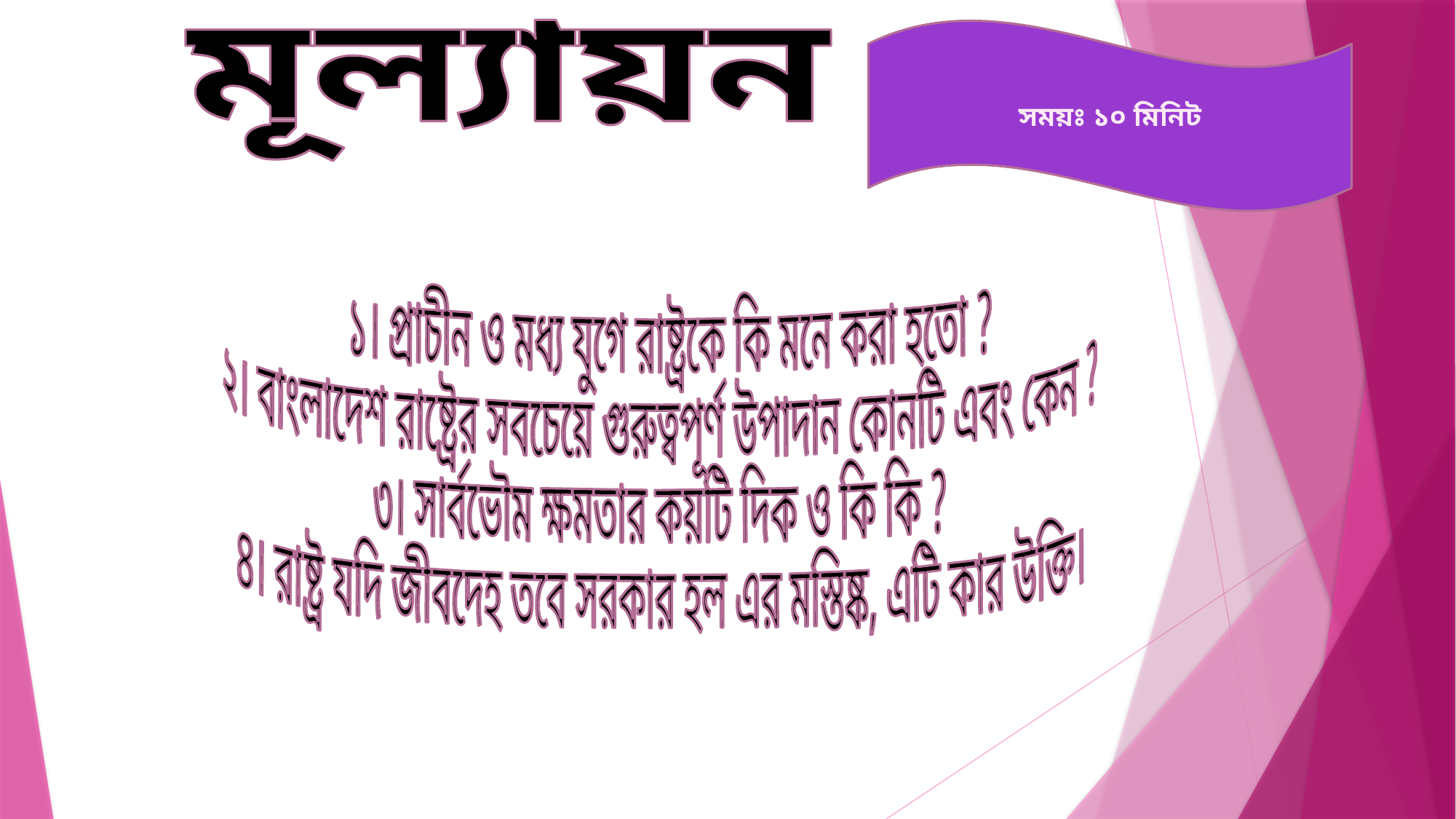

মূল্যায়ন
সময়ঃ ১০ মিনিট
 ১। প্রাচীন ও মধ্য যুগে রাষ্ট্রকে কি মনে করা হতো ?
২। বাংলাদেশ রাষ্ট্রের সবচেয়ে গুরুত্বপূর্ণ উপাদান কোনটি এবং কেন ?
৩। সার্বভৌম ক্ষমতার কয়টি দিক ও কি কি ?
৪। রাষ্ট্র যদি জীবদেহ তবে সরকার হল এর মস্তিষ্ক, এটি কার উক্তি।